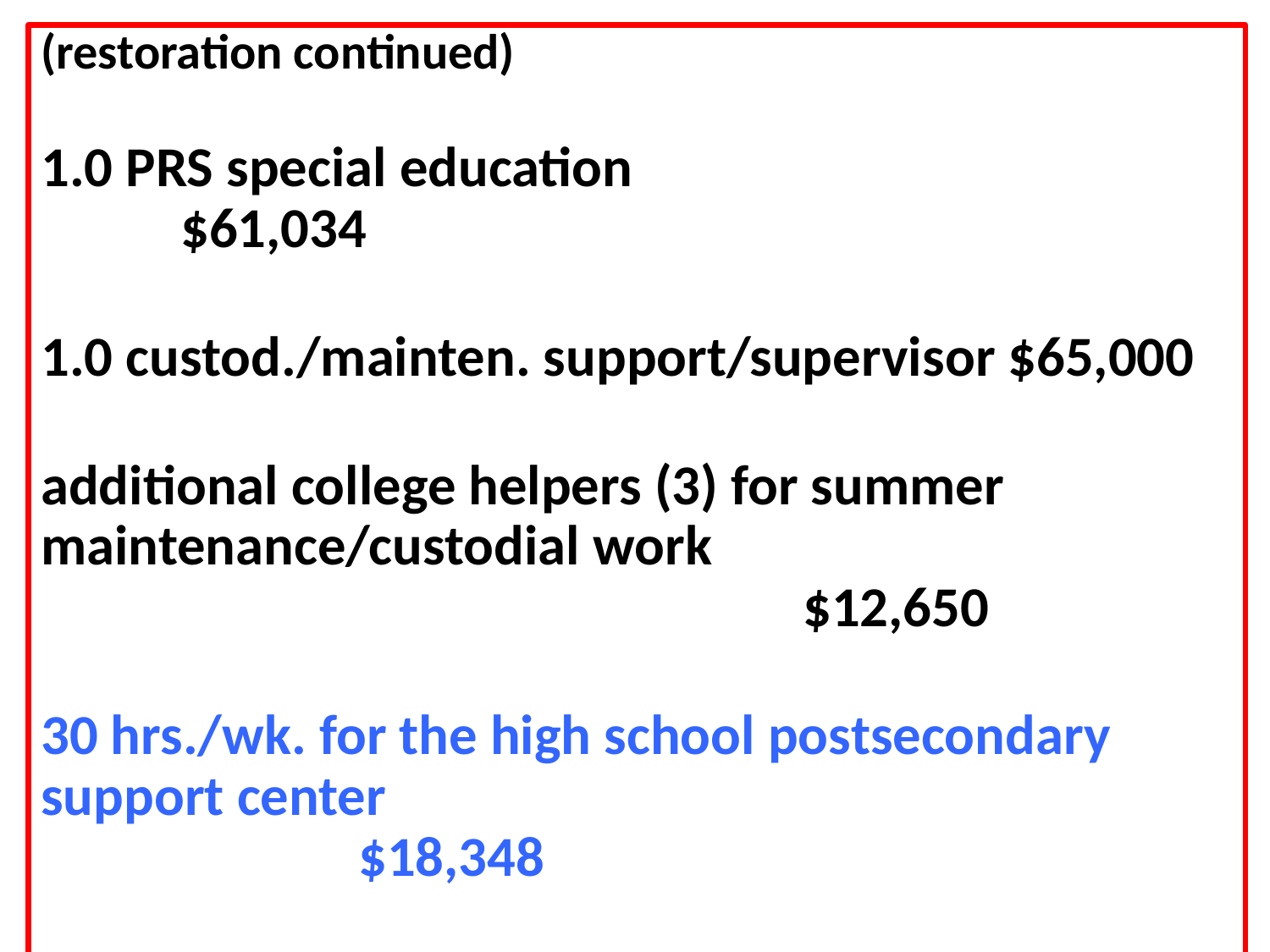

(restoration continued)

1.0 PRS special education 						 $61,034

1.0 custod./mainten. support/supervisor $65,000

additional college helpers (3) for summer maintenance/custodial work										$12,650

30 hrs./wk. for the high school postsecondary support center 				  					     $18,348

Total in Restoration category = $495,622